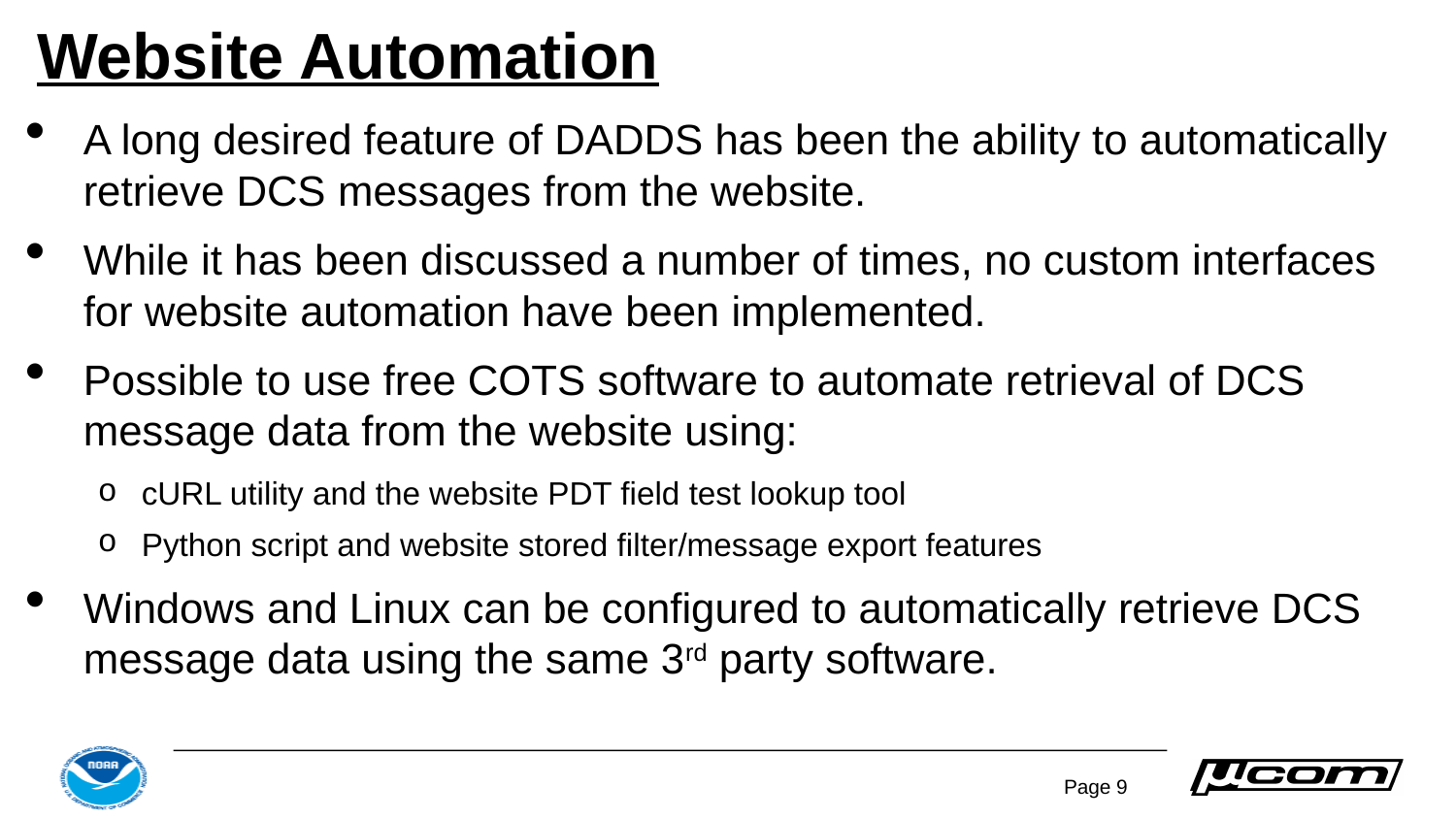

# Website Automation
A long desired feature of DADDS has been the ability to automatically retrieve DCS messages from the website.
While it has been discussed a number of times, no custom interfaces for website automation have been implemented.
Possible to use free COTS software to automate retrieval of DCS message data from the website using:
cURL utility and the website PDT field test lookup tool
Python script and website stored filter/message export features
Windows and Linux can be configured to automatically retrieve DCS message data using the same 3rd party software.
Page 9